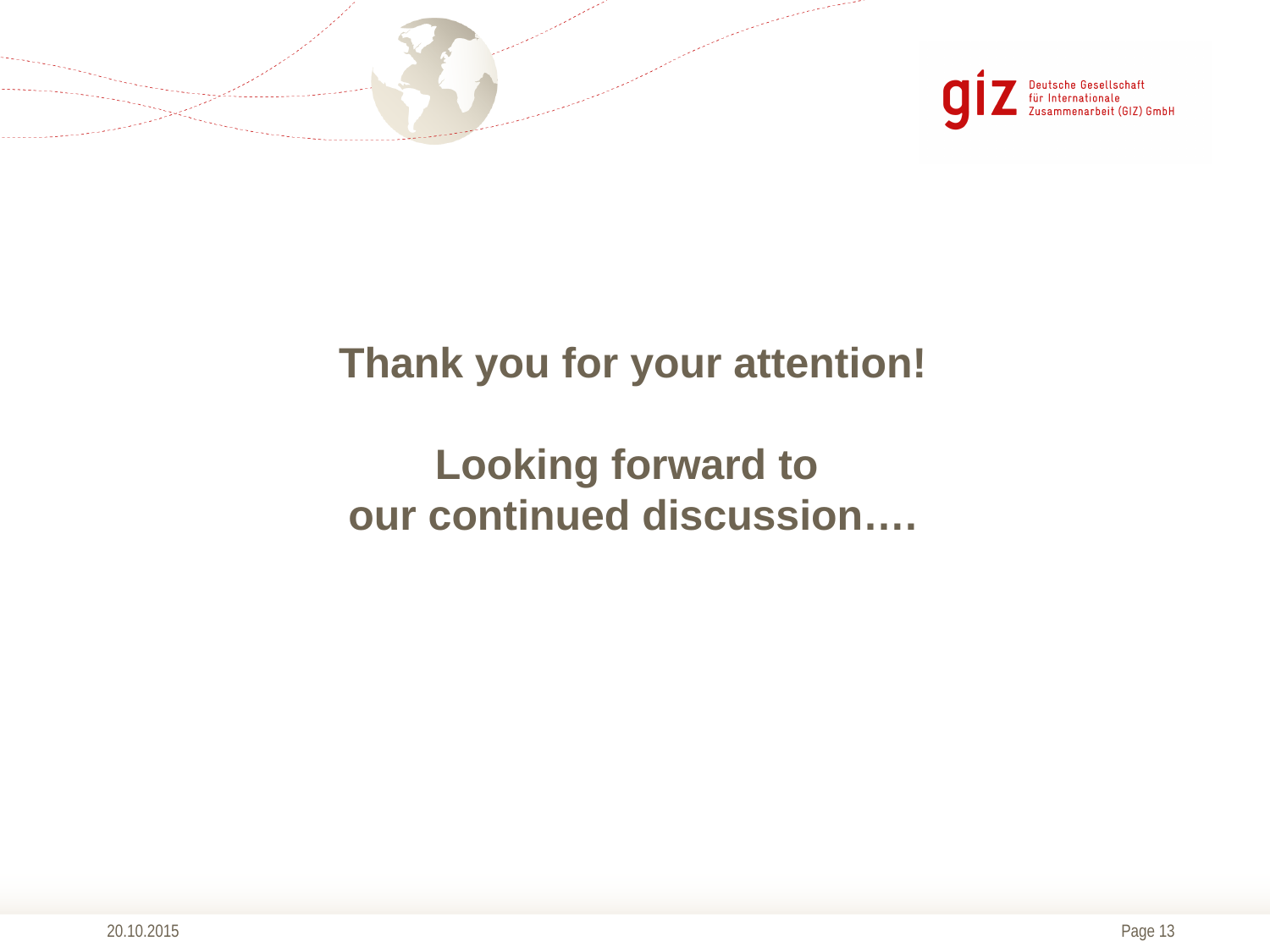

# Thank you for your attention! Looking forward to our continued discussion….
20.10.2015